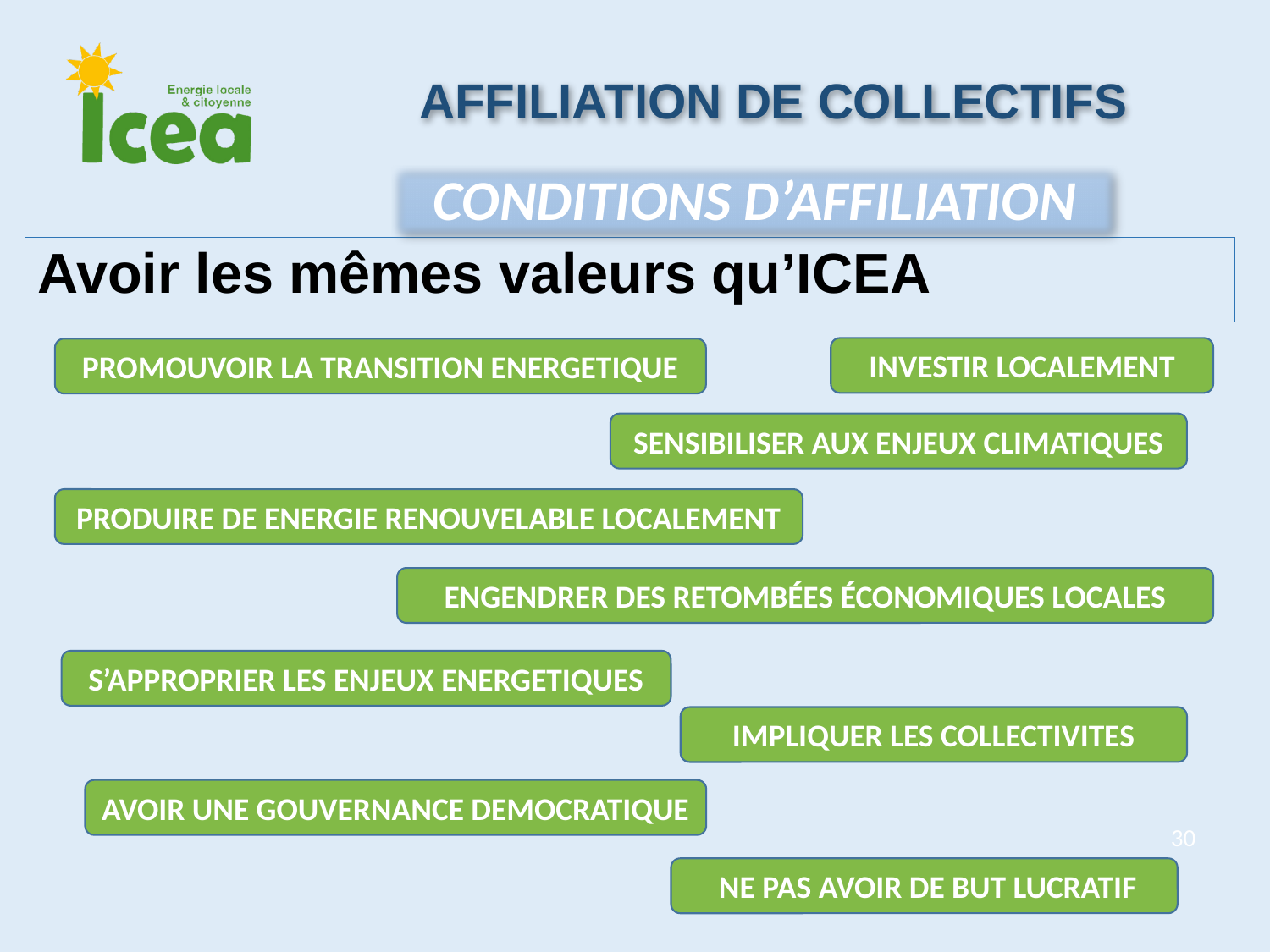

Affiliation dE collectifS
Conditions d’Affiliation
Avoir les mêmes valeurs qu’ICEA
INVESTIR LOCALEMENT
PROMOUVOIR LA TRANSITION ENERGETIQUE
SENSIBILISER AUX ENJEUX CLIMATIQUES
PRODUIRE DE ENERGIE RENOUVELABLE LOCALEMENT
ENGENDRER DES RETOMBÉES ÉCONOMIQUES LOCALES
S’APPROPRIER LES ENJEUX ENERGETIQUES
IMPLIQUER LES COLLECTIVITES
AVOIR UNE GOUVERNANCE DEMOCRATIQUE
30
 NE PAS AVOIR DE BUT LUCRATIF